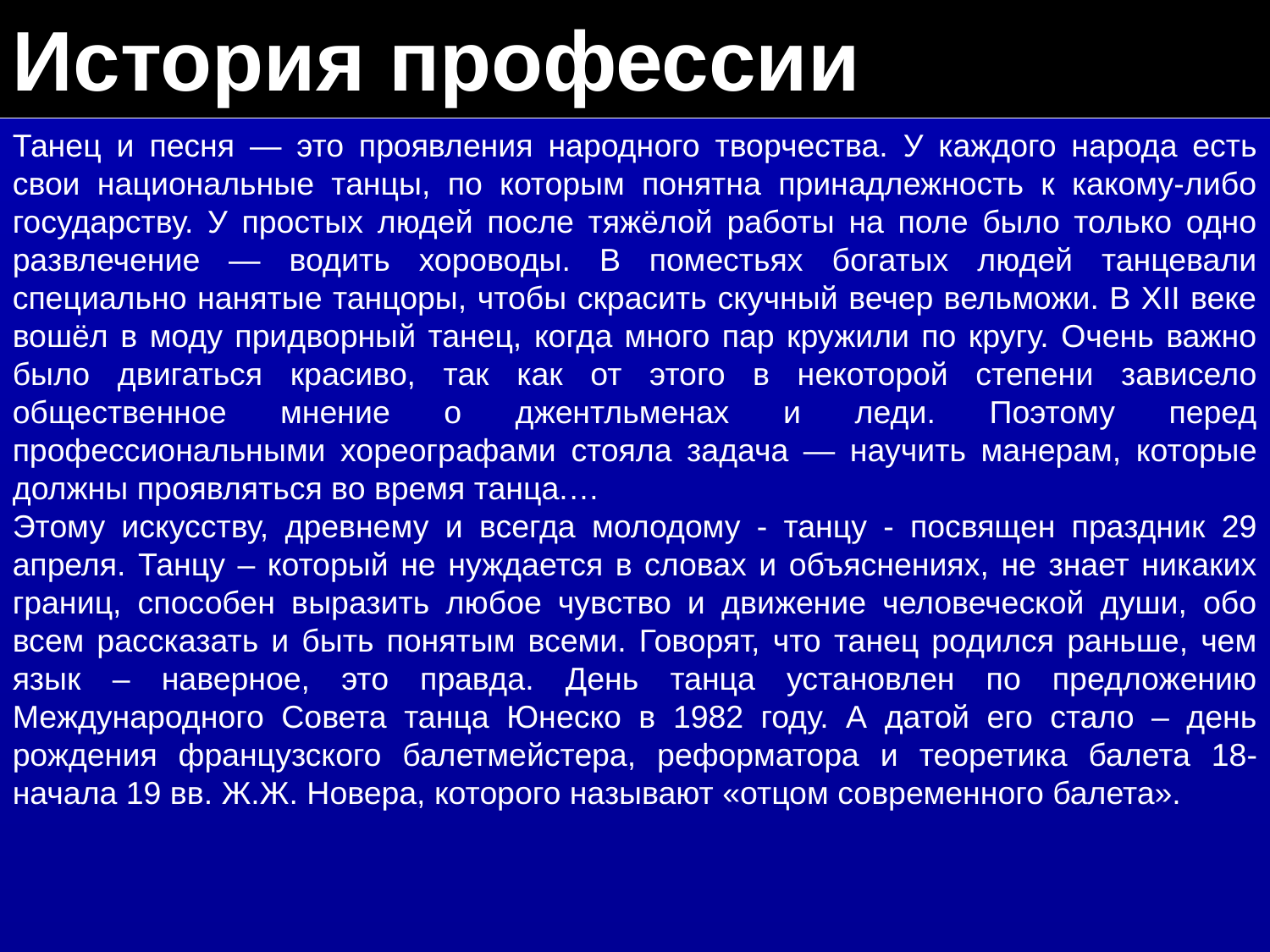

История профессии
Танец и песня — это проявления народного творчества. У каждого народа есть свои национальные танцы, по которым понятна принадлежность к какому-либо государству. У простых людей после тяжёлой работы на поле было только одно развлечение — водить хороводы. В поместьях богатых людей танцевали специально нанятые танцоры, чтобы скрасить скучный вечер вельможи. В XII веке вошёл в моду придворный танец, когда много пар кружили по кругу. Очень важно было двигаться красиво, так как от этого в некоторой степени зависело общественное мнение о джентльменах и леди. Поэтому перед профессиональными хореографами стояла задача — научить манерам, которые должны проявляться во время танца.…
Этому искусству, древнему и всегда молодому - танцу - посвящен праздник 29 апреля. Танцу – который не нуждается в словах и объяснениях, не знает никаких границ, способен выразить любое чувство и движение человеческой души, обо всем рассказать и быть понятым всеми. Говорят, что танец родился раньше, чем язык – наверное, это правда. День танца установлен по предложению Международного Совета танца Юнеско в 1982 году. А датой его стало – день рождения французского балетмейстера, реформатора и теоретика балета 18-начала 19 вв. Ж.Ж. Новера, которого называют «отцом современного балета».